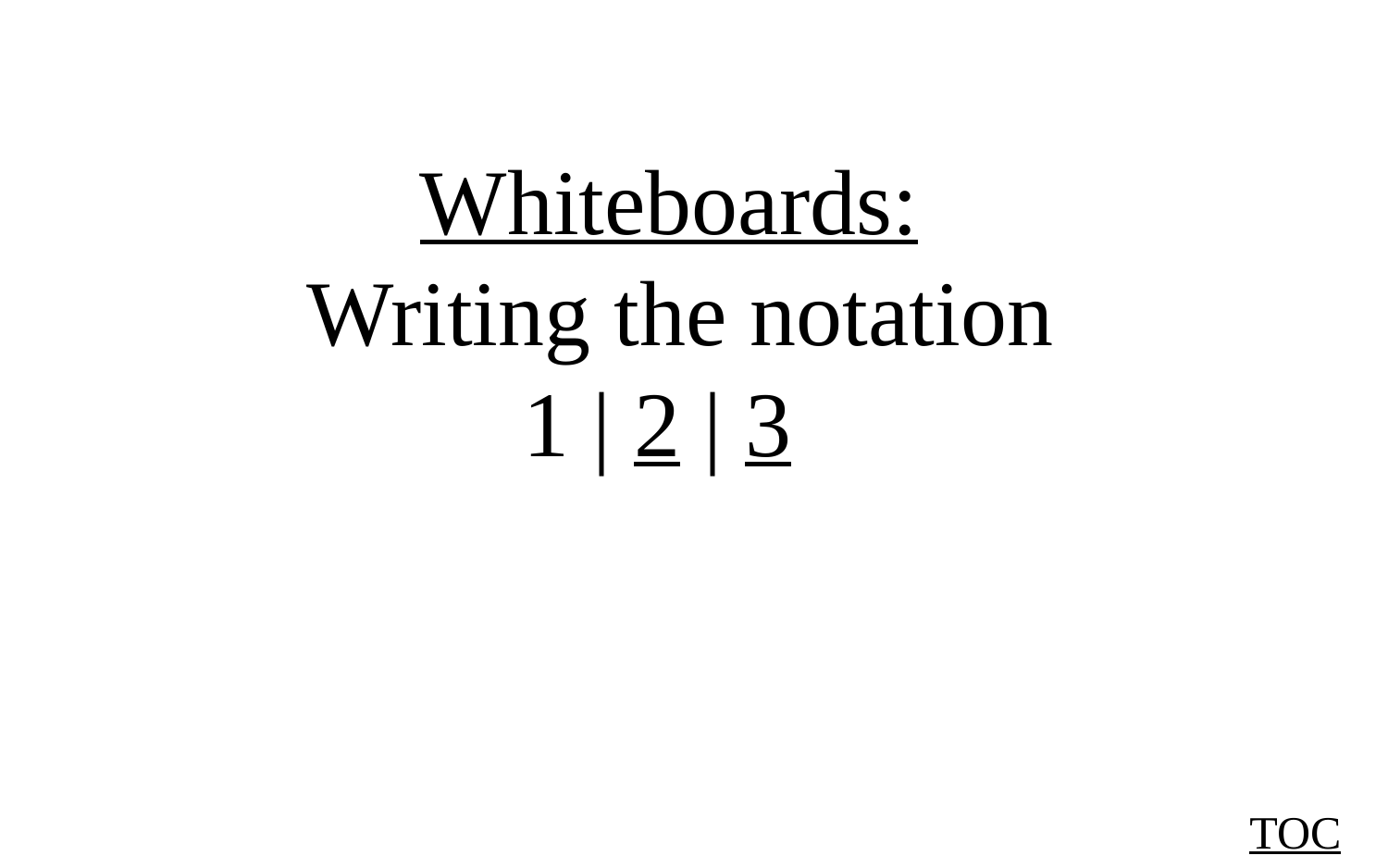

Whiteboards:
 Writing the notation
1 | 2 | 3
TOC